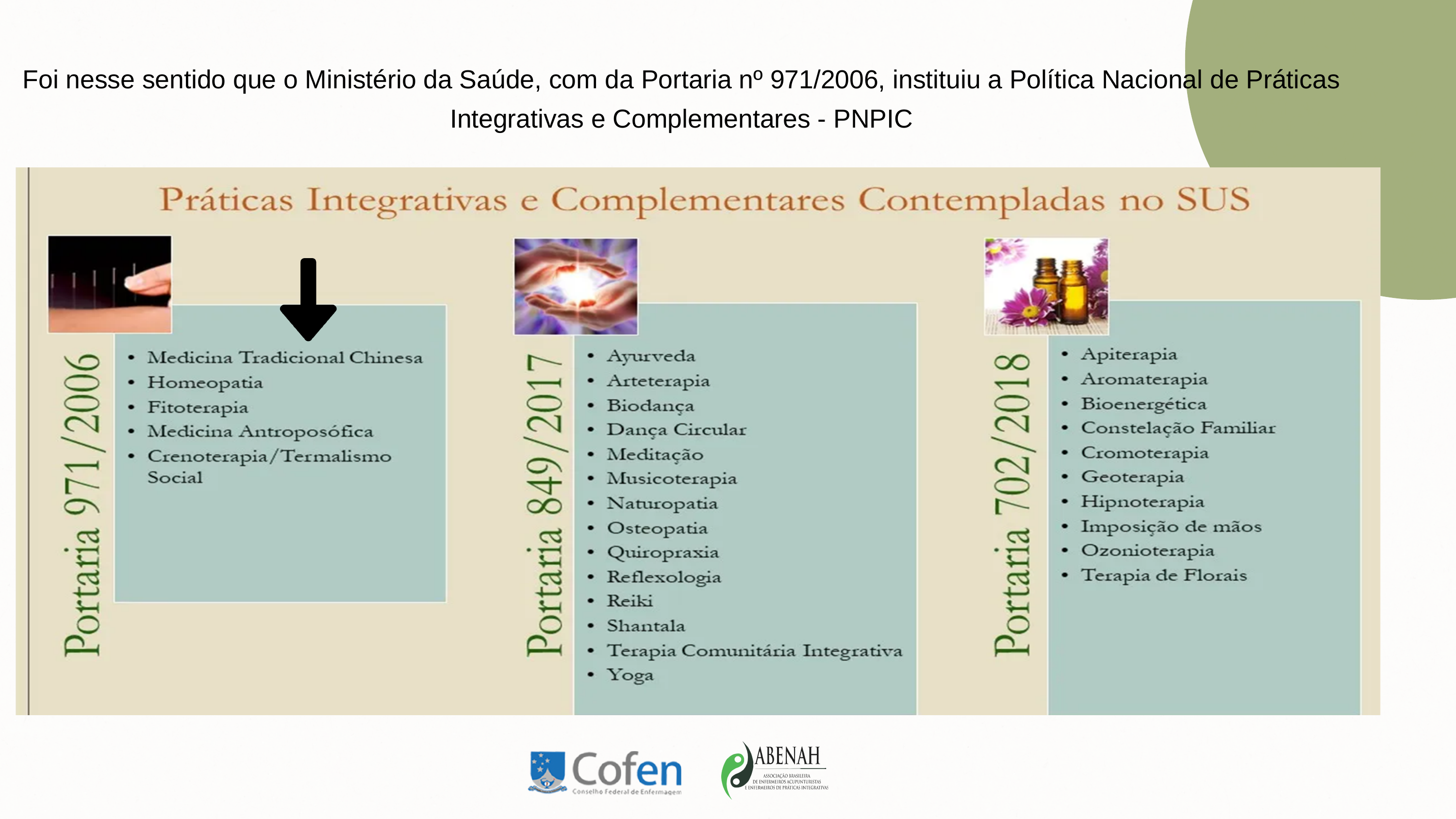

Foi nesse sentido que o Ministério da Saúde, com da Portaria nº 971/2006, instituiu a Política Nacional de Práticas Integrativas e Complementares - PNPIC